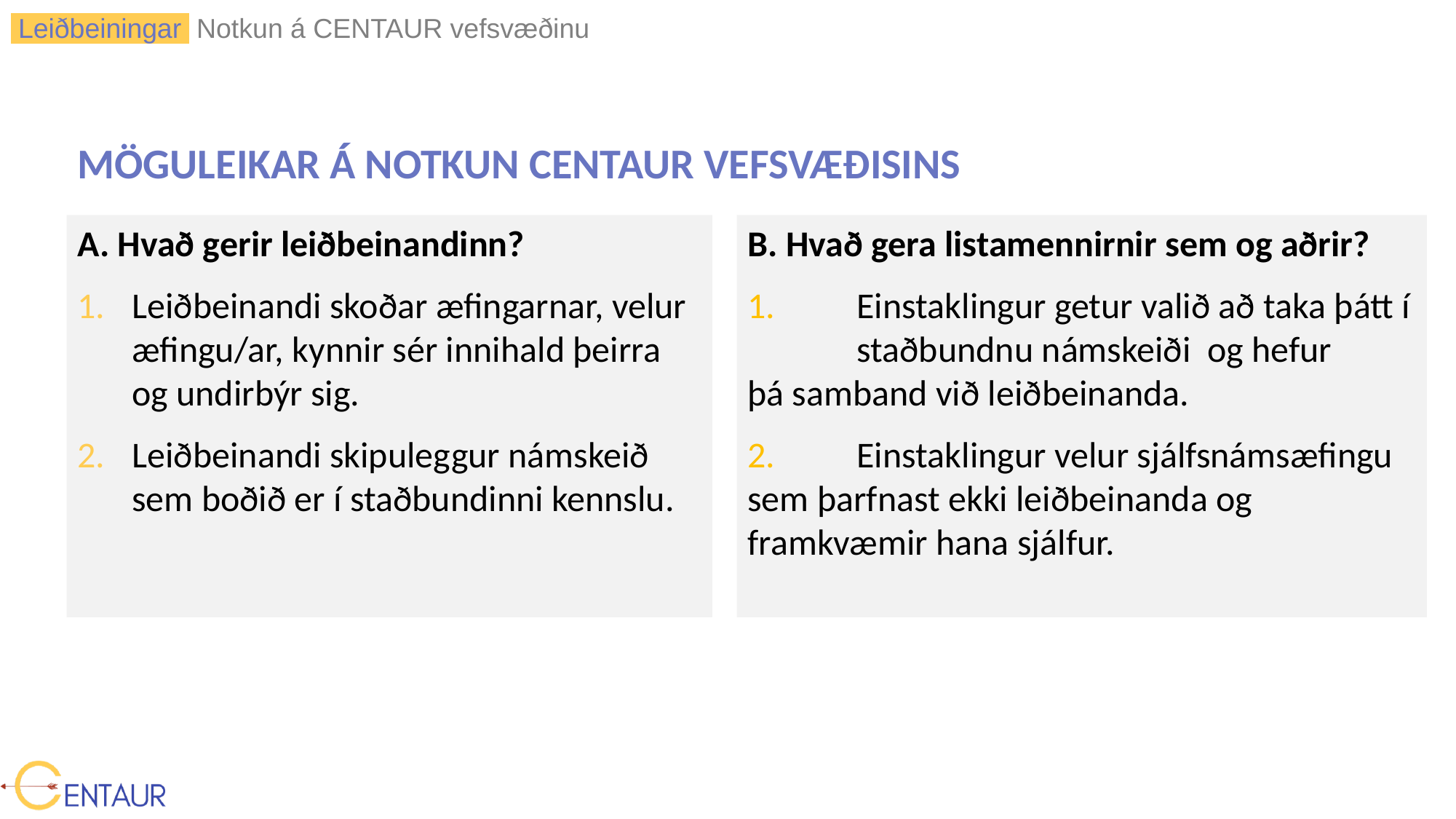

# MÖGULEIKAR Á NOTKUN CENTAUR VEFSVÆÐISINS
A. Hvað gerir leiðbeinandinn?
Leiðbeinandi skoðar æfingarnar, velur  æfingu/ar, kynnir sér innihald þeirra og undirbýr sig.
Leiðbeinandi skipuleggur námskeið sem boðið er í staðbundinni kennslu.
B. Hvað gera listamennirnir sem og aðrir?
1.	Einstaklingur getur valið að taka þátt í 	staðbundnu námskeiði  og hefur 	þá samband við leiðbeinanda.
2.	Einstaklingur velur sjálfsnámsæfingu 	sem þarfnast ekki leiðbeinanda og 	framkvæmir hana sjálfur.